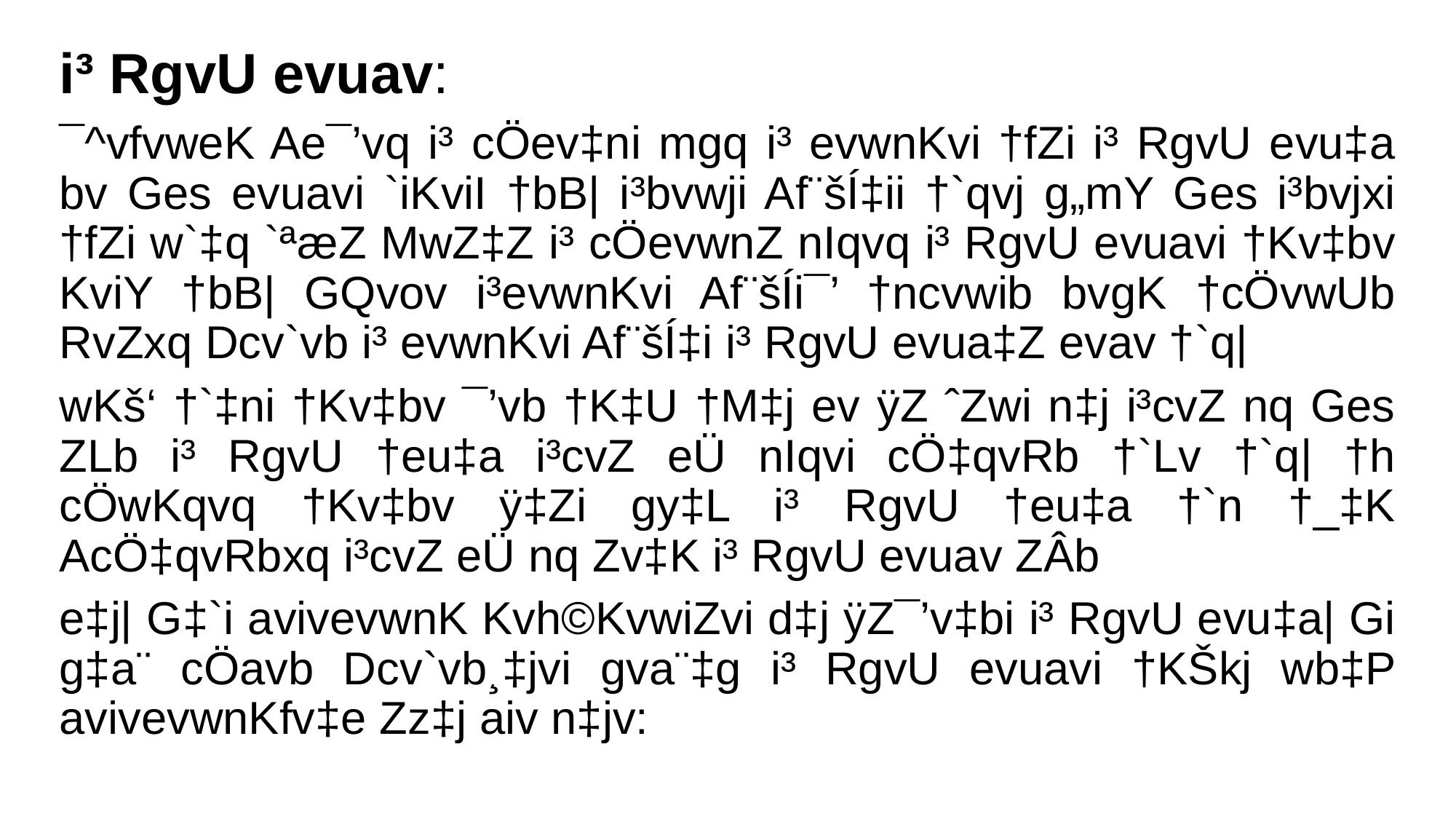

i³ RgvU evuav:
¯^vfvweK Ae¯’vq i³ cÖev‡ni mgq i³ evwnKvi †fZi i³ RgvU evu‡a bv Ges evuavi `iKviI †bB| i³bvwji Af¨šÍ‡ii †`qvj g„mY Ges i³bvjxi †fZi w`‡q `ªæZ MwZ‡Z i³ cÖevwnZ nIqvq i³ RgvU evuavi †Kv‡bv KviY †bB| GQvov i³evwnKvi Af¨šÍi¯’ †ncvwib bvgK †cÖvwUb RvZxq Dcv`vb i³ evwnKvi Af¨šÍ‡i i³ RgvU evua‡Z evav †`q|
wKš‘ †`‡ni †Kv‡bv ¯’vb †K‡U †M‡j ev ÿZ ˆZwi n‡j i³cvZ nq Ges ZLb i³ RgvU †eu‡a i³cvZ eÜ nIqvi cÖ‡qvRb †`Lv †`q| †h cÖwKqvq †Kv‡bv ÿ‡Zi gy‡L i³ RgvU †eu‡a †`n †_‡K AcÖ‡qvRbxq i³cvZ eÜ nq Zv‡K i³ RgvU evuav ZÂb
e‡j| G‡`i avivevwnK Kvh©KvwiZvi d‡j ÿZ¯’v‡bi i³ RgvU evu‡a| Gi g‡a¨ cÖavb Dcv`vb¸‡jvi gva¨‡g i³ RgvU evuavi †KŠkj wb‡P avivevwnKfv‡e Zz‡j aiv n‡jv: